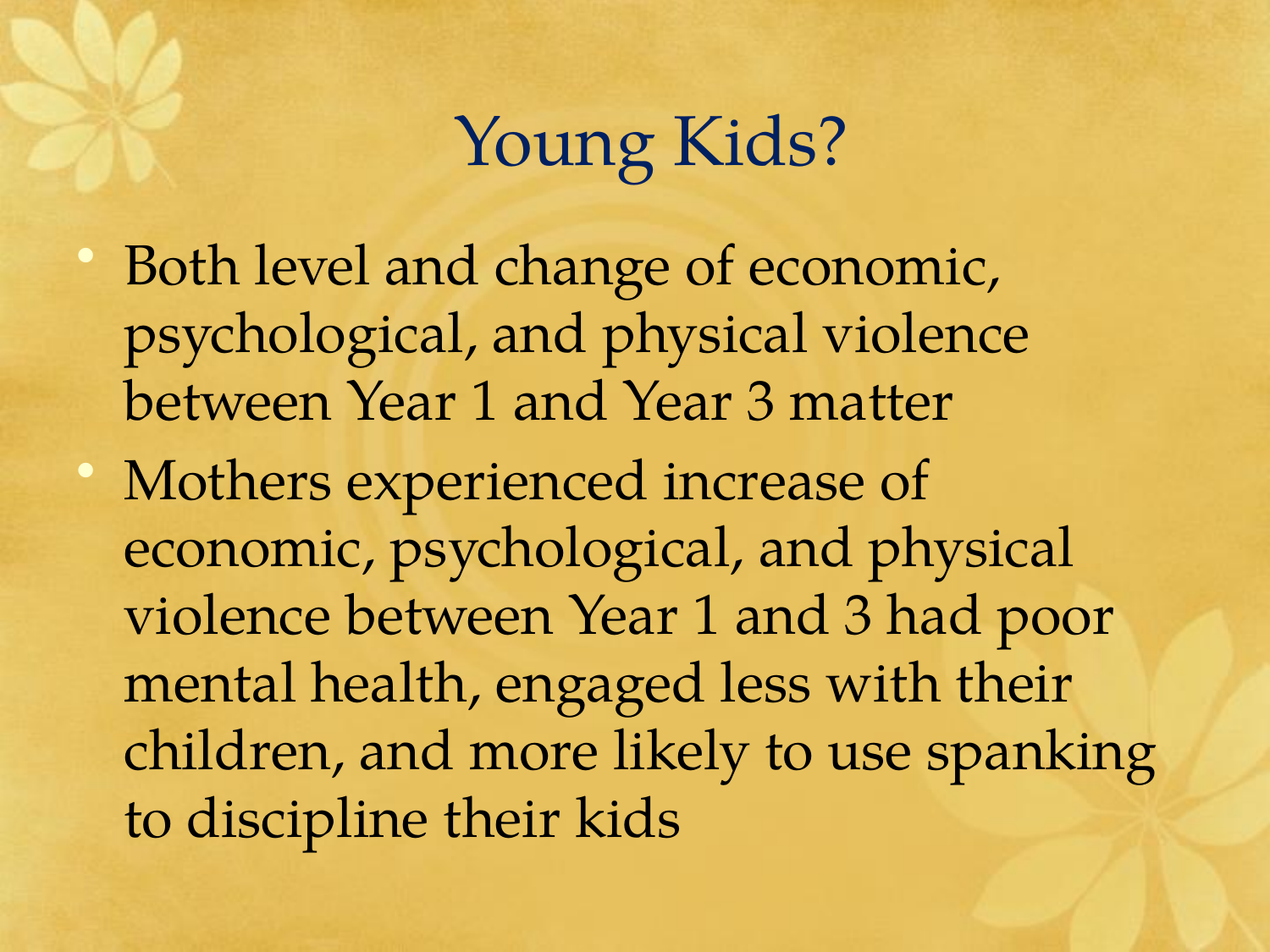

# Young Kids?
Both level and change of economic, psychological, and physical violence between Year 1 and Year 3 matter
Mothers experienced increase of economic, psychological, and physical violence between Year 1 and 3 had poor mental health, engaged less with their children, and more likely to use spanking to discipline their kids